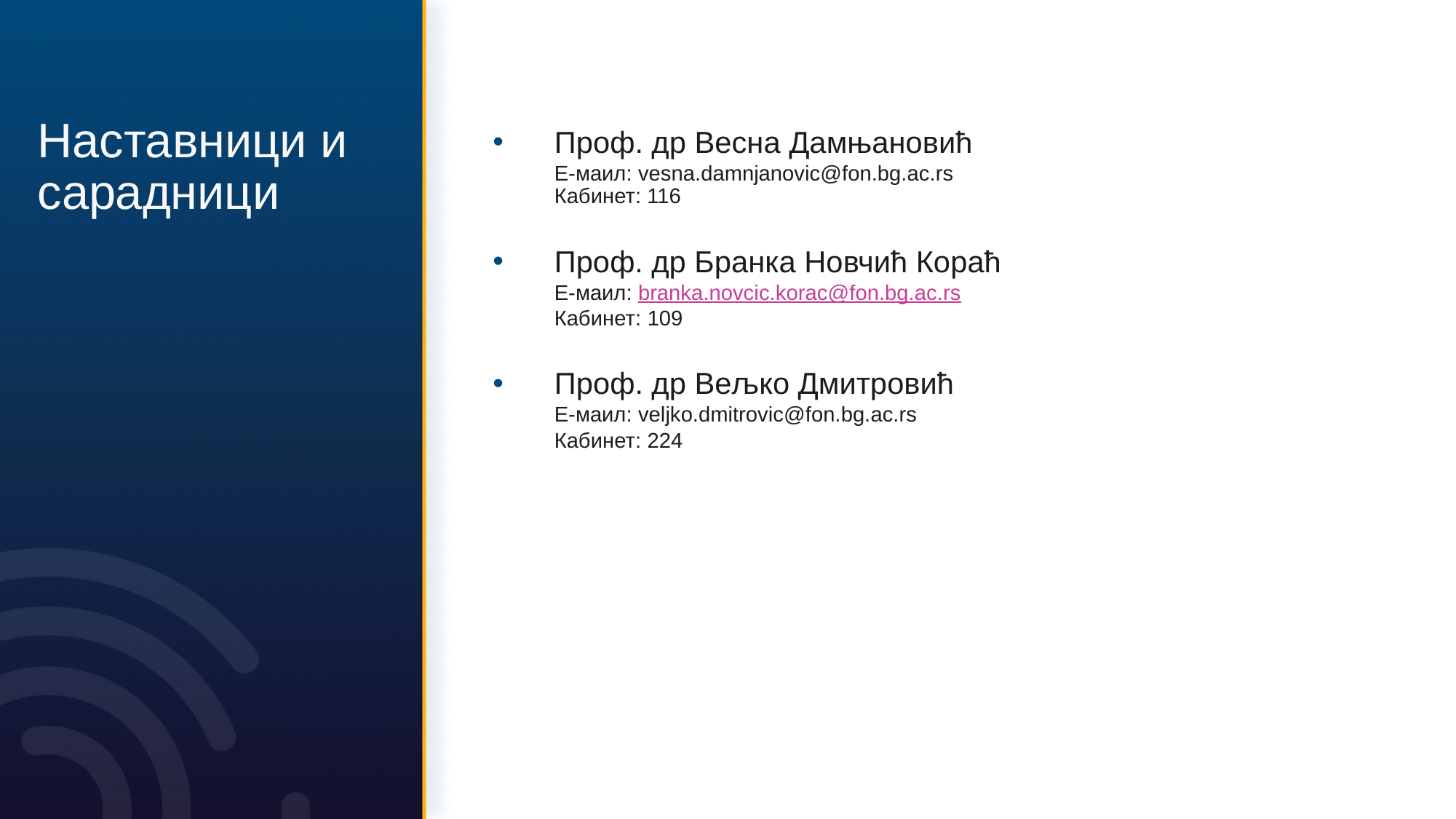

# Наставници и сарадници
Прoф. др Весна Дамњановић
	Е-маил: vesna.damnjanovic@fon.bg.ac.rs
	Кабинет: 116

Проф. др Бранка Новчић Кораћ
	Е-маил: branka.novcic.korac@fon.bg.ac.rs
	Кабинет: 109

Прoф. др Вељко Дмитровић
	Е-маил: veljko.dmitrovic@fon.bg.ac.rs
	Кабинет: 224